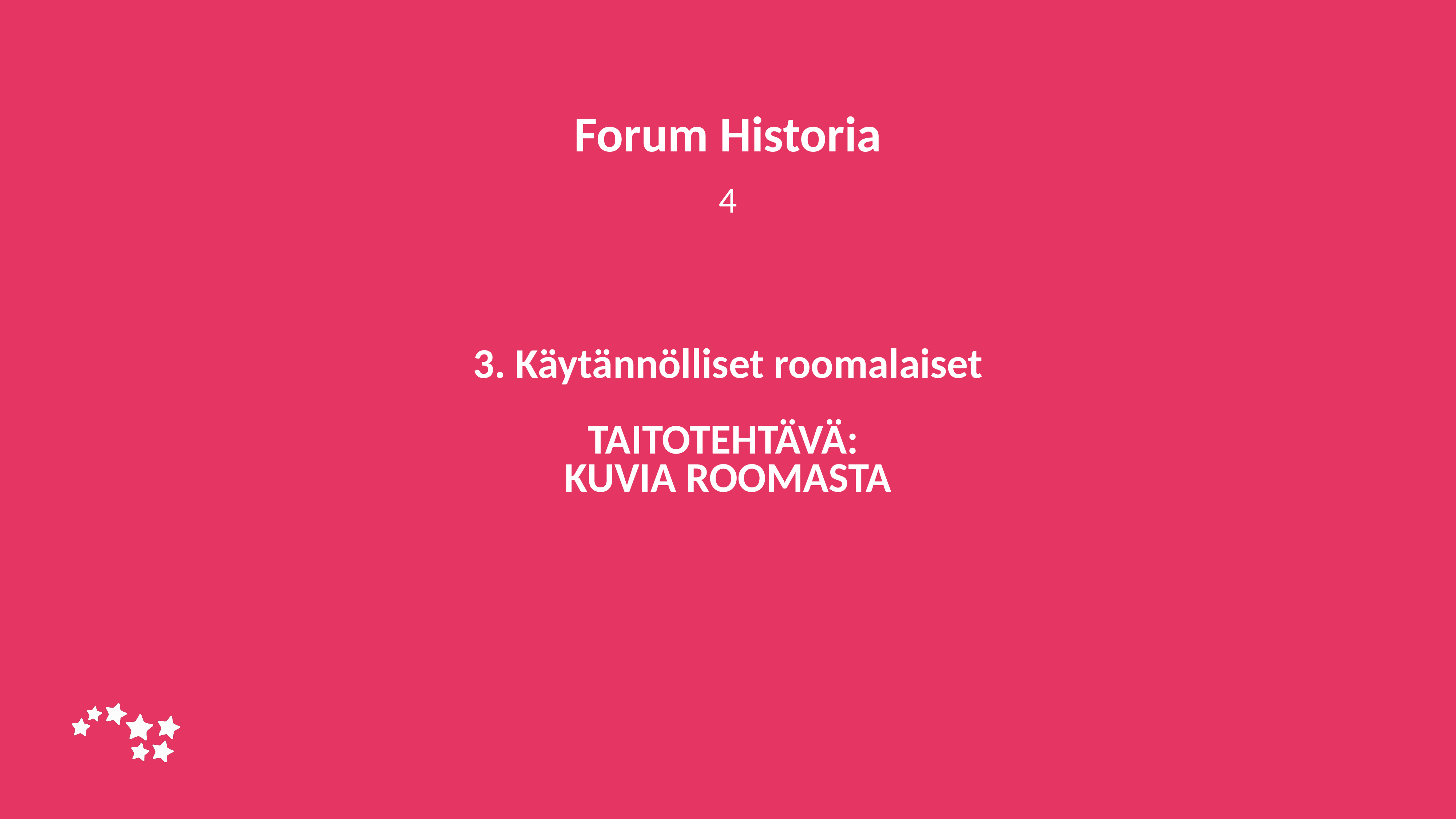

Forum Historia
4
# 3. Käytännölliset roomalaiset TAITOTEHTÄVÄ: KUVIA ROOMASTA